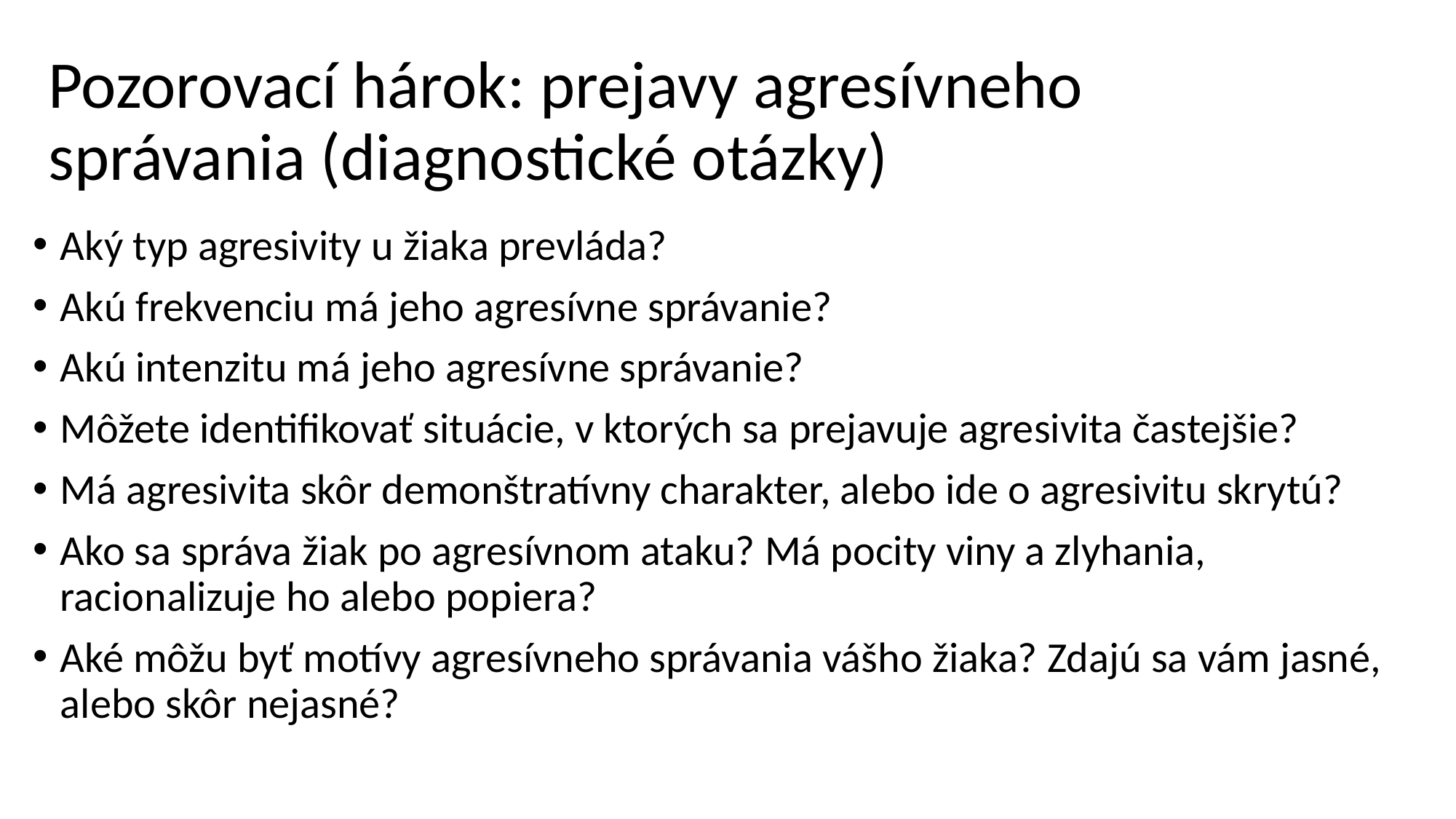

# Pozorovací hárok: prejavy agresívneho správania (diagnostické otázky)
Aký typ agresivity u žiaka prevláda?
Akú frekvenciu má jeho agresívne správanie?
Akú intenzitu má jeho agresívne správanie?
Môžete identifikovať situácie, v ktorých sa prejavuje agresivita častejšie?
Má agresivita skôr demonštratívny charakter, alebo ide o agresivitu skrytú?
Ako sa správa žiak po agresívnom ataku? Má pocity viny a zlyhania, racionalizuje ho alebo popiera?
Aké môžu byť motívy agresívneho správania vášho žiaka? Zdajú sa vám jasné, alebo skôr nejasné?